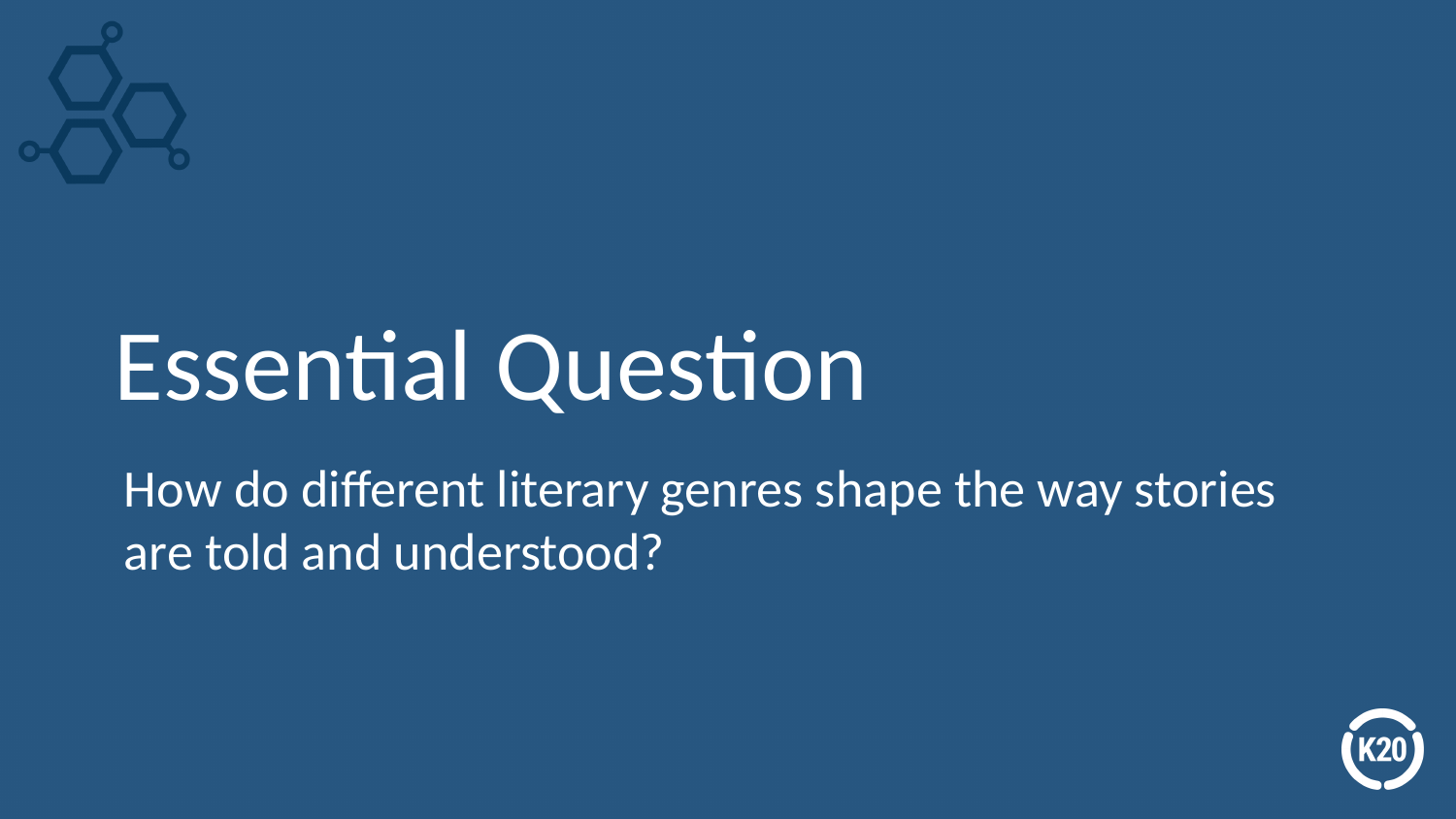

# Essential Question
How do different literary genres shape the way stories are told and understood?